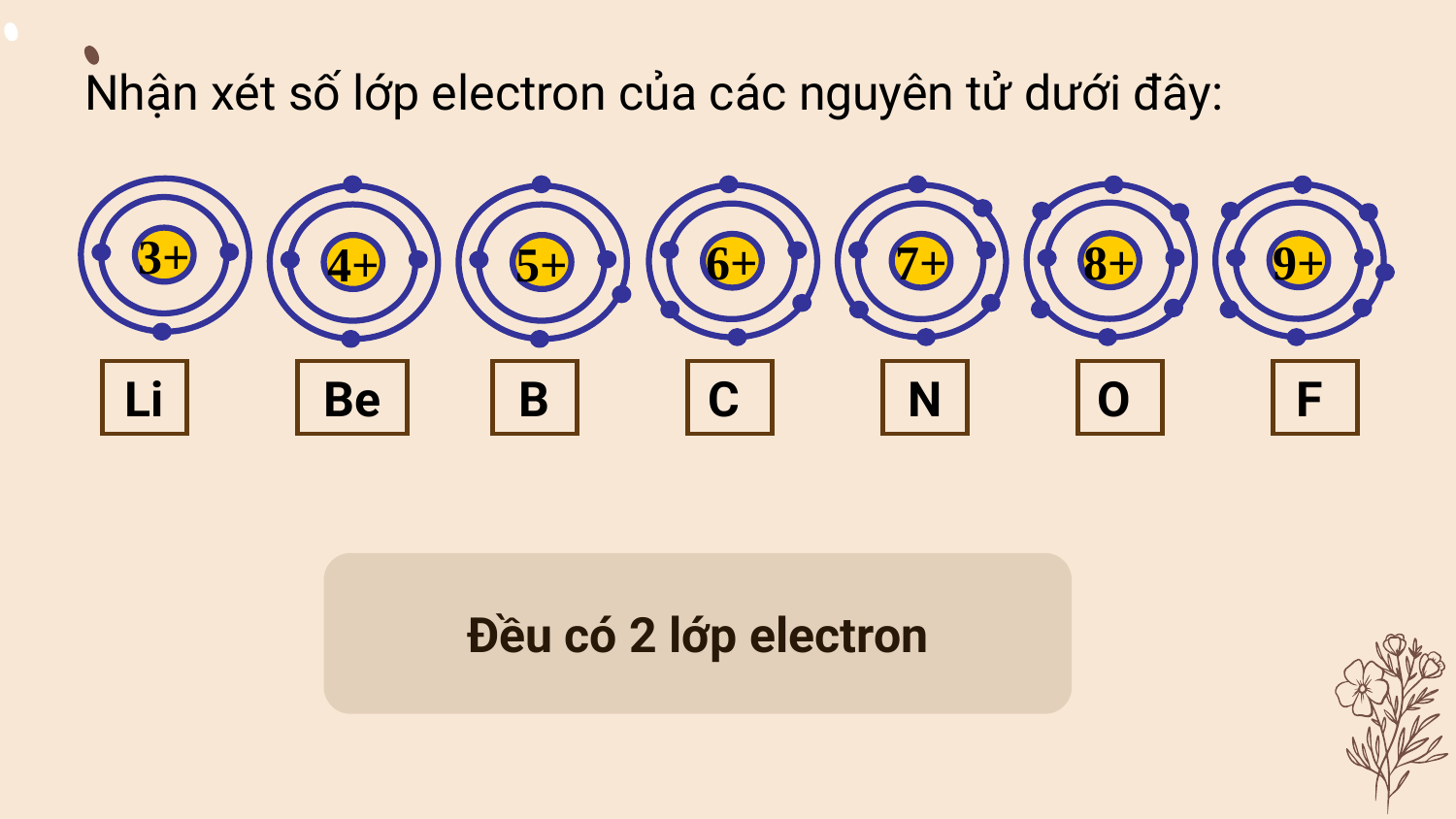

Nhận xét số lớp electron của các nguyên tử dưới đây:

3+

4+

5+

6+

7+

8+

9+

Li
Be
B
C
N
O
F
Đều có 2 lớp electron